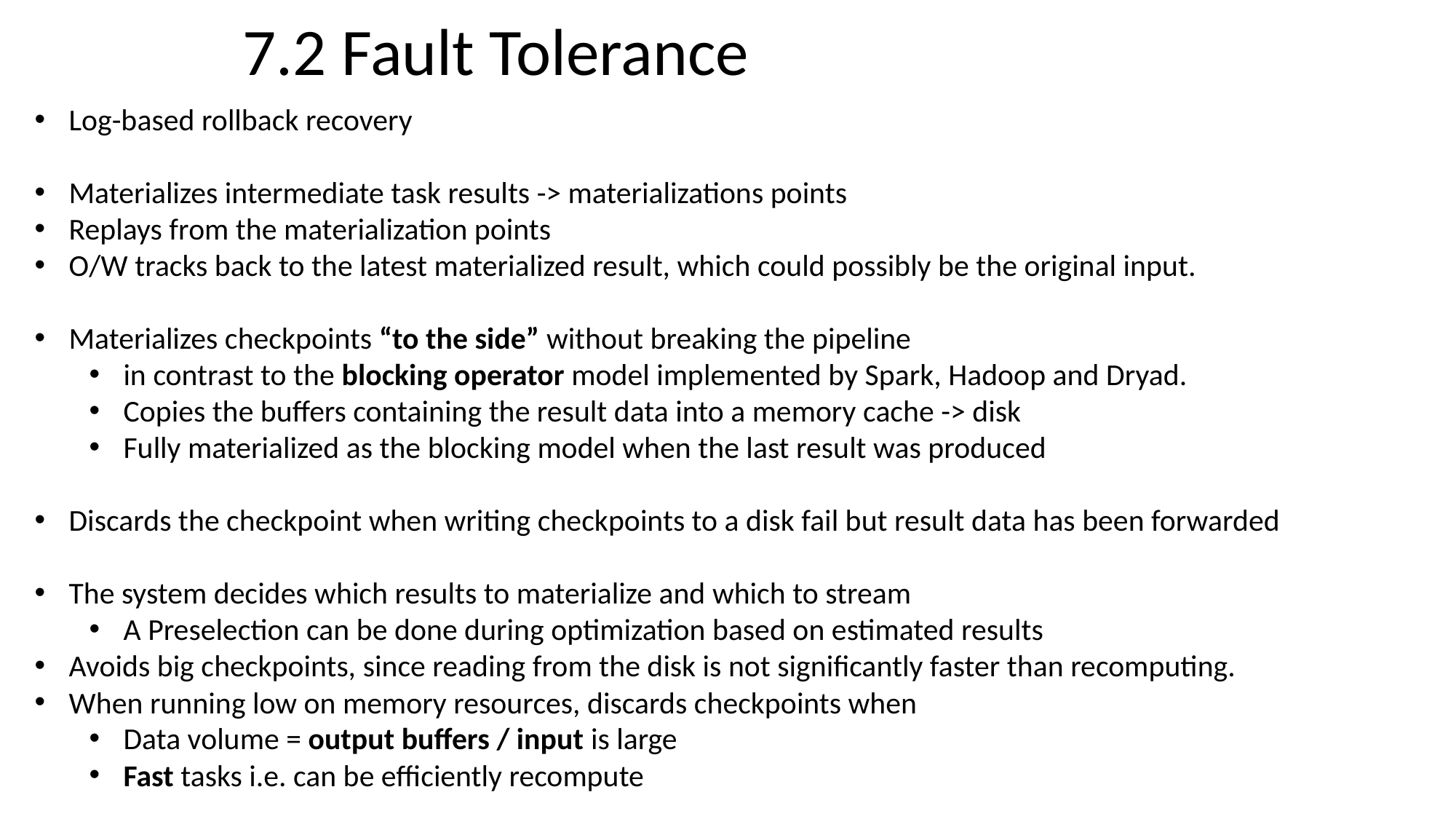

# 7.2 Fault Tolerance
Log-based rollback recovery

Materializes intermediate task results -> materializations points
Replays from the materialization points
O/W tracks back to the latest materialized result, which could possibly be the original input.

Materializes checkpoints “to the side” without breaking the pipeline
in contrast to the blocking operator model implemented by Spark, Hadoop and Dryad.
Copies the buffers containing the result data into a memory cache -> disk
Fully materialized as the blocking model when the last result was produced

Discards the checkpoint when writing checkpoints to a disk fail but result data has been forwarded

The system decides which results to materialize and which to stream
A Preselection can be done during optimization based on estimated results
Avoids big checkpoints, since reading from the disk is not significantly faster than recomputing.
When running low on memory resources, discards checkpoints when
Data volume = output buffers / input is large
Fast tasks i.e. can be efficiently recompute